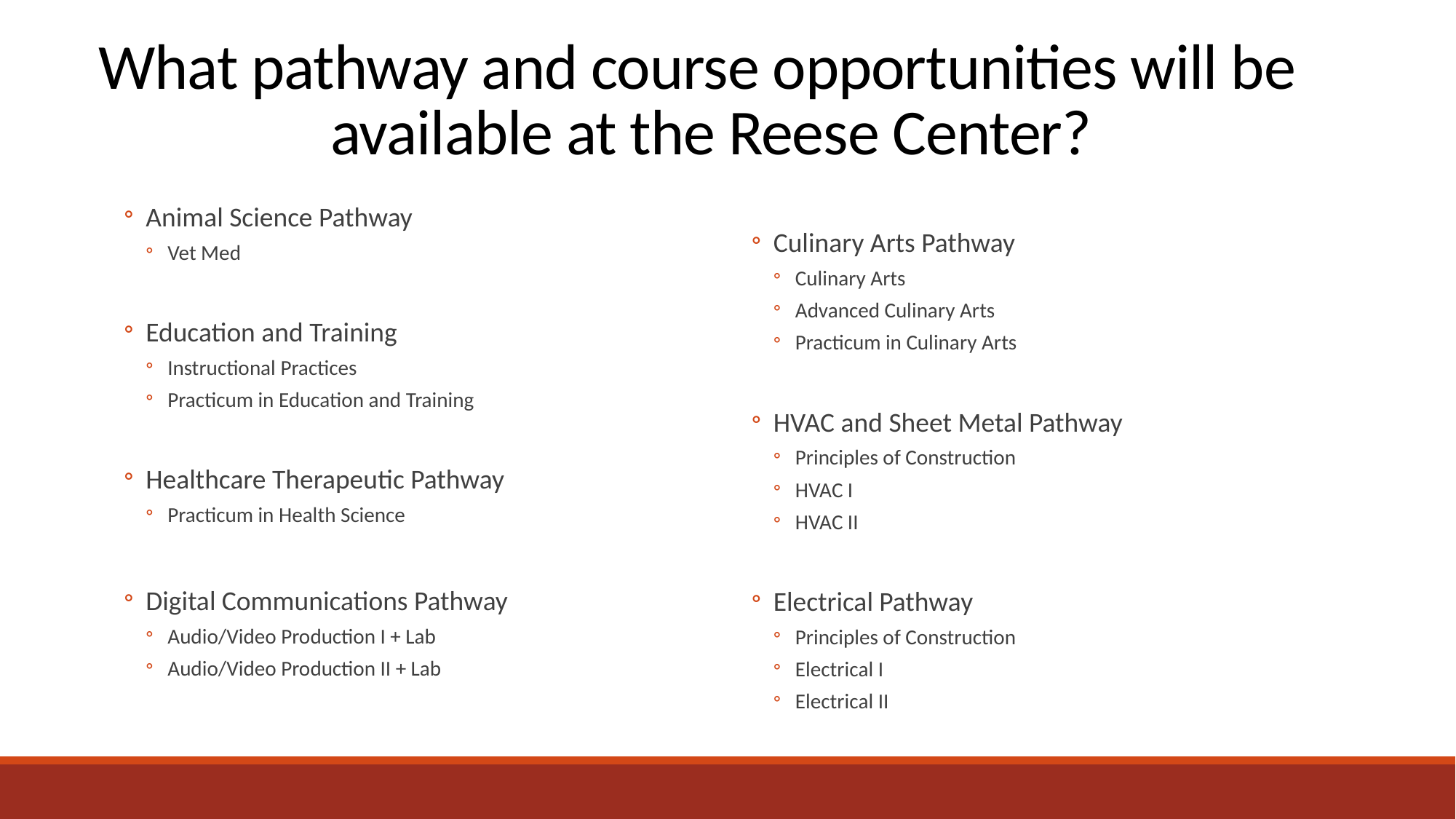

# What pathway and course opportunities will be available at the Reese Center?
Animal Science Pathway
Vet Med

Education and Training
Instructional Practices
Practicum in Education and Training

Healthcare Therapeutic Pathway
Practicum in Health Science

Digital Communications Pathway
Audio/Video Production I + Lab
Audio/Video Production II + Lab

Culinary Arts Pathway
Culinary Arts
Advanced Culinary Arts
Practicum in Culinary Arts

HVAC and Sheet Metal Pathway
Principles of Construction
HVAC I
HVAC II

Electrical Pathway
Principles of Construction
Electrical I
Electrical II